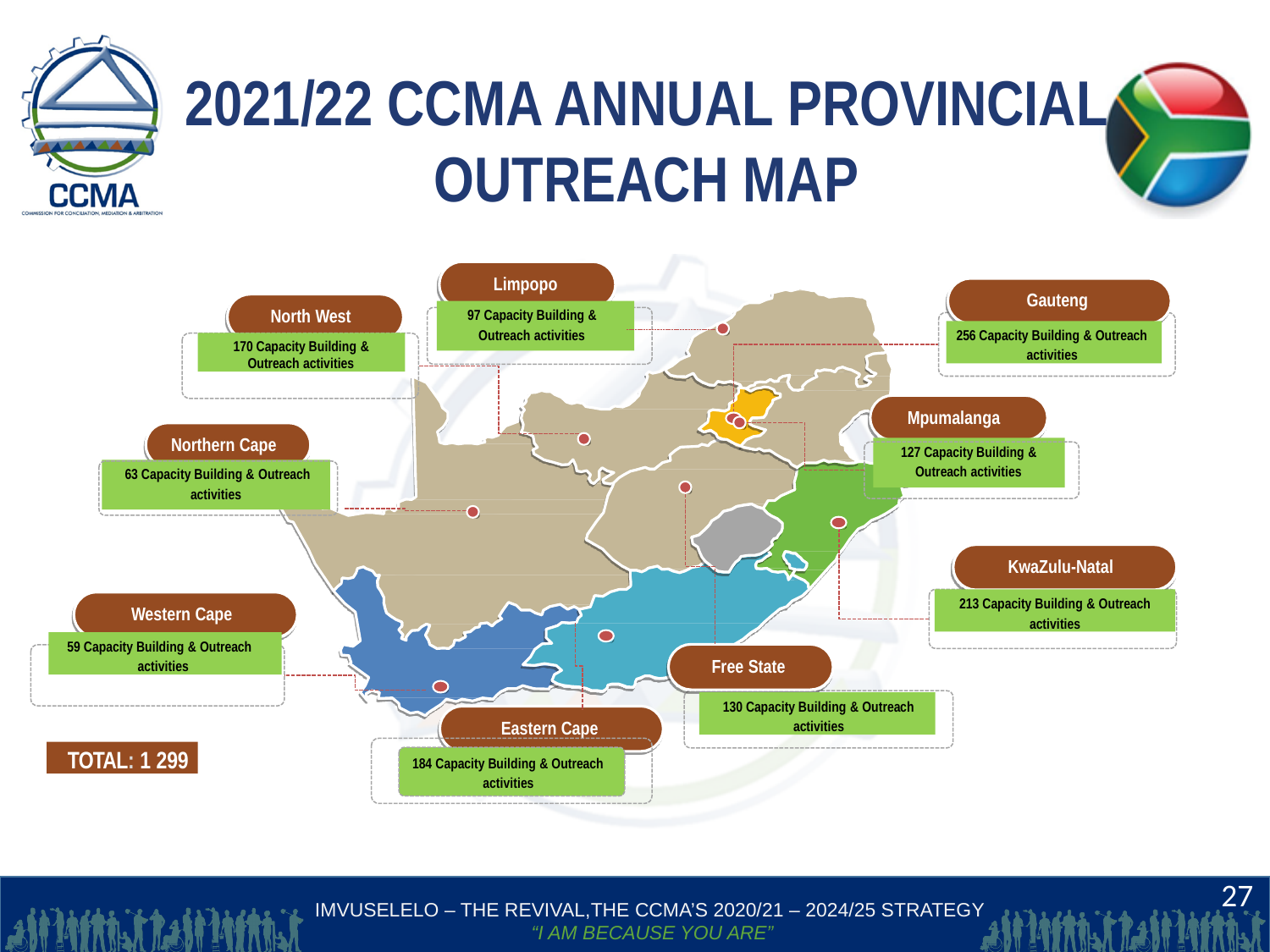

2021/22 CCMA ANNUAL PROVINCIAL OUTREACH MAP

Limpopo

Gauteng

97 Capacity Building &  Outreach activities

North West

256 Capacity Building & Outreach  activities

170 Capacity Building &  Outreach activities

Mpumalanga

Northern Cape

127 Capacity Building &  Outreach activities

 63 Capacity Building & Outreach
activities

KwaZulu-Natal

213 Capacity Building & Outreach
activities

Western Cape

59 Capacity Building & Outreach  activities

Free State

 130 Capacity Building & Outreach  activities

Eastern Cape

TOTAL: 1 299

184 Capacity Building & Outreach  activities
27